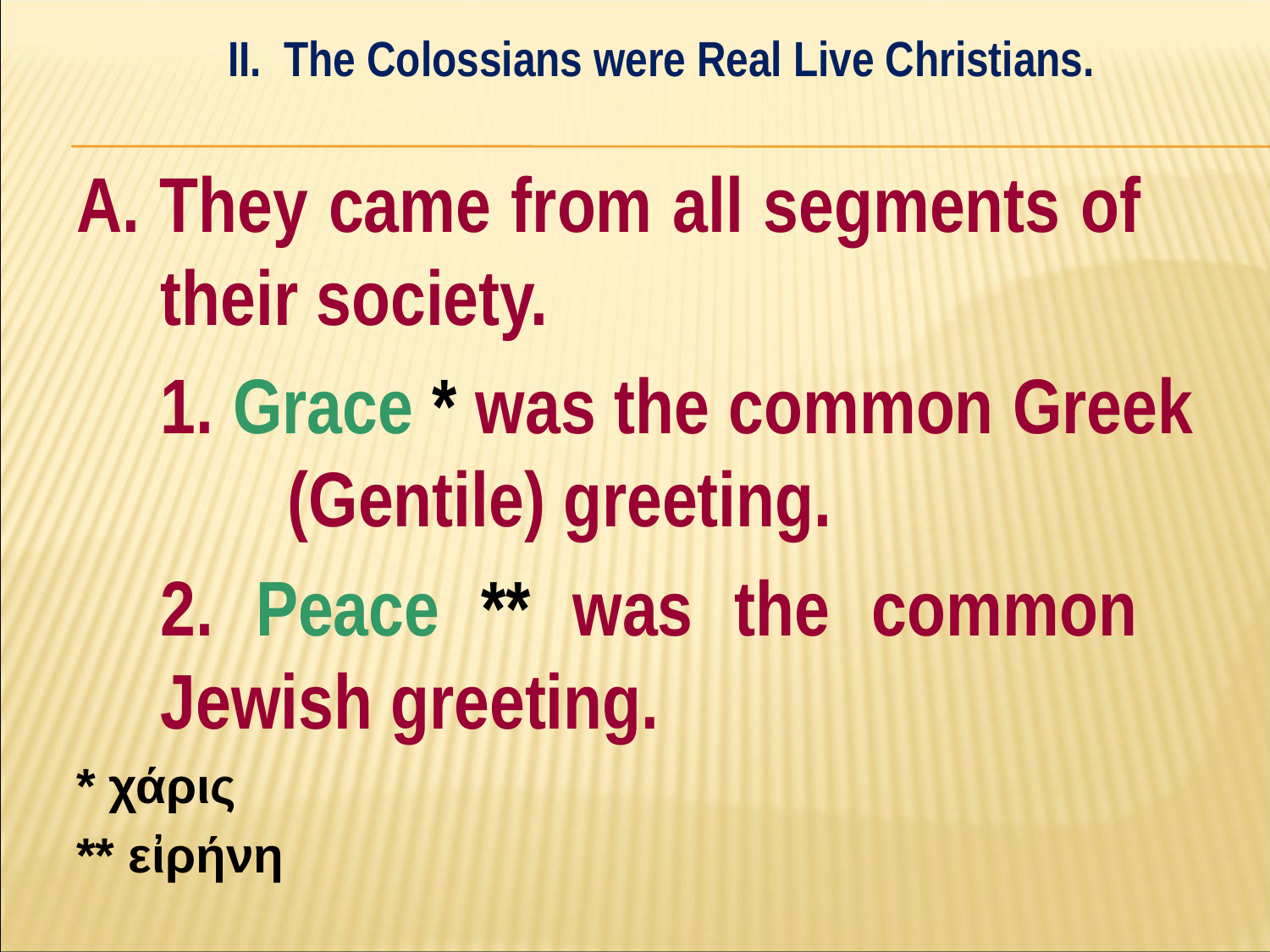

II.  The Colossians were Real Live Christians.
#
A. They came from all segments of 	their society.
	1. Grace * was the common Greek 	(Gentile) greeting.
	2. Peace ** was the common 	Jewish greeting.
* χάρις
** εἰρήνη